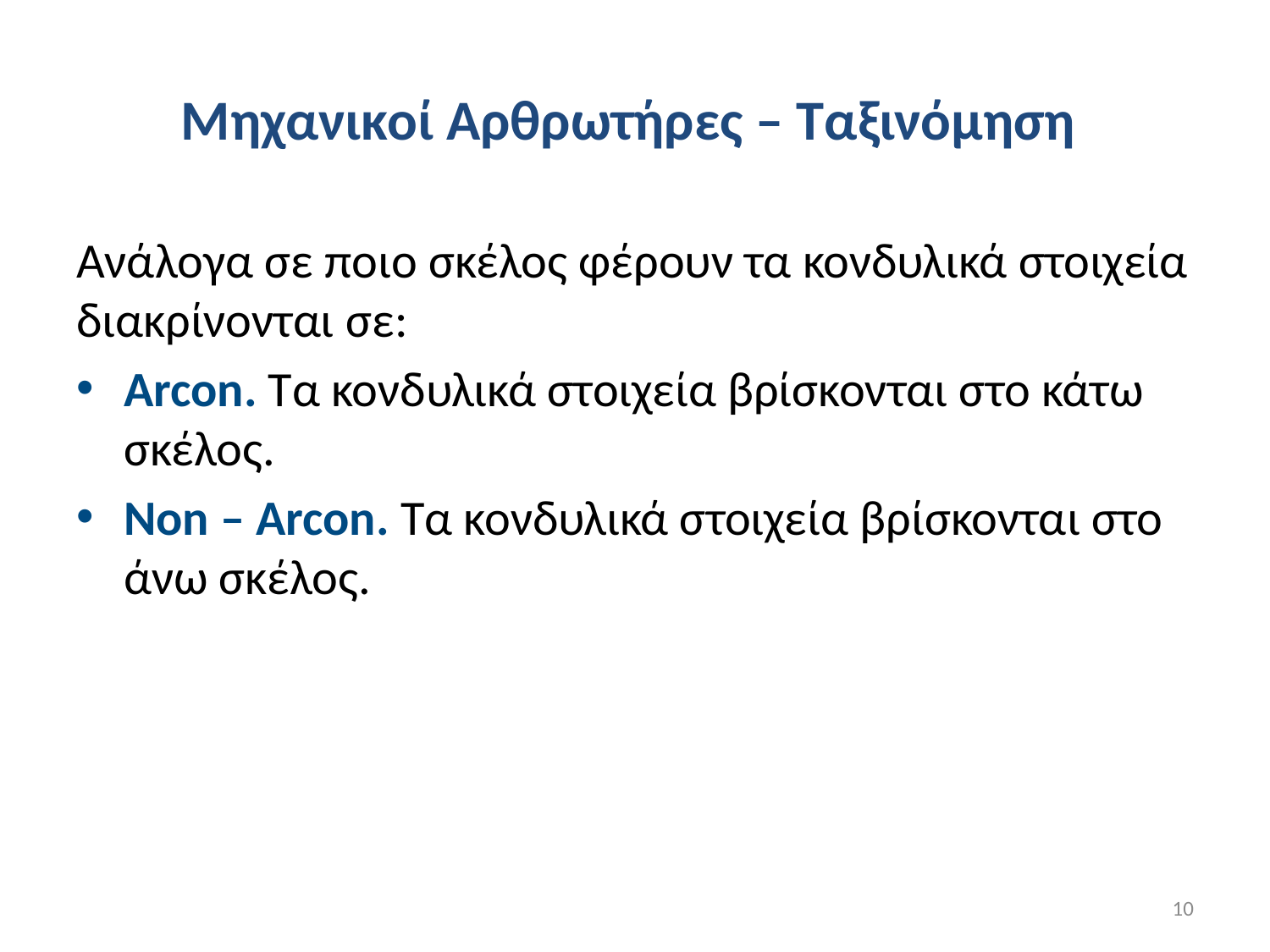

# Μηχανικοί Αρθρωτήρες – Ταξινόμηση
Ανάλογα σε ποιο σκέλος φέρουν τα κονδυλικά στοιχεία διακρίνονται σε:
Arcon. Τα κονδυλικά στοιχεία βρίσκονται στο κάτω σκέλος.
Non – Arcon. Τα κονδυλικά στοιχεία βρίσκονται στο άνω σκέλος.

10